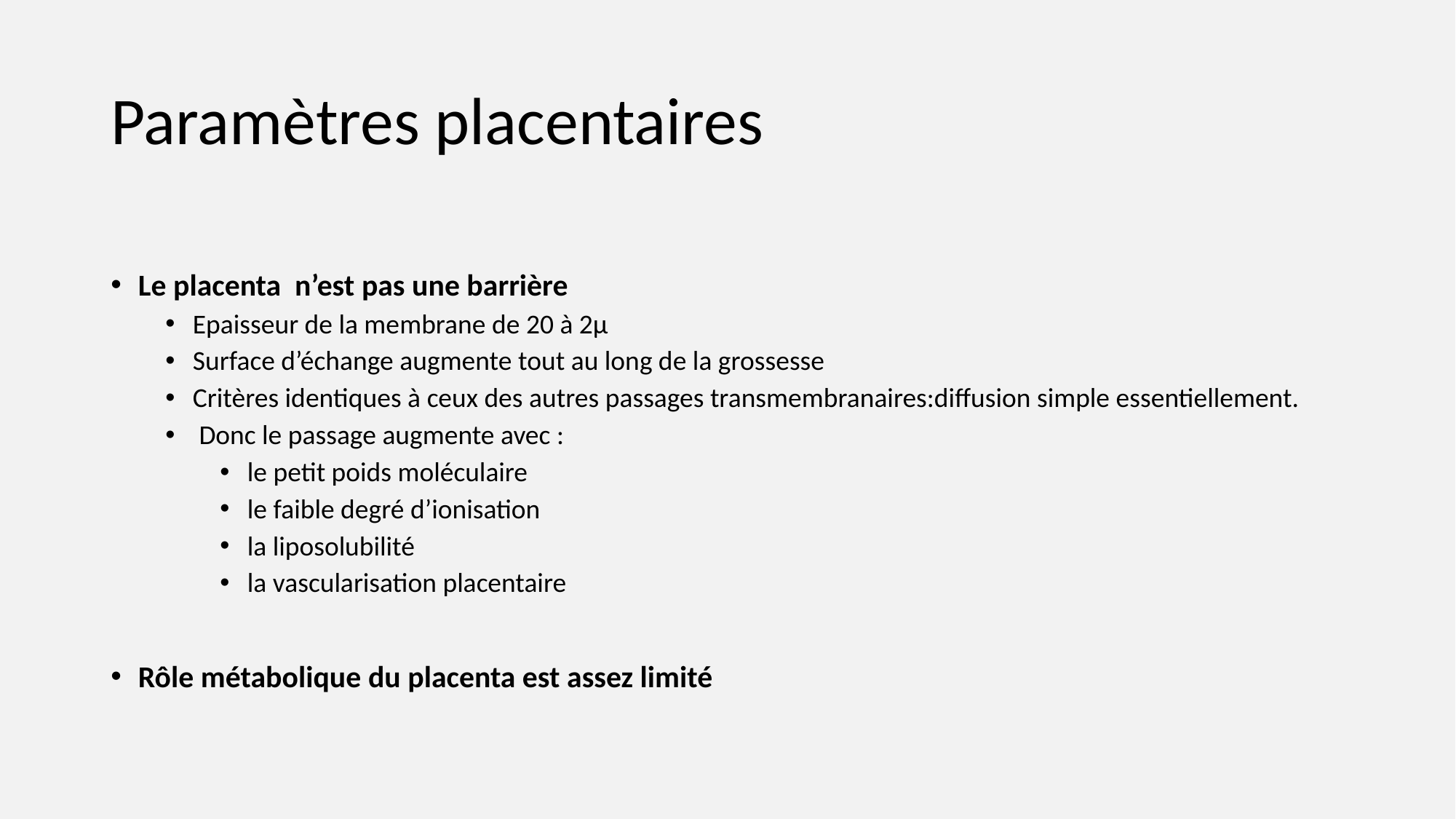

# Paramètres placentaires

Le placenta  n’est pas une barrière
Epaisseur de la membrane de 20 à 2µ
Surface d’échange augmente tout au long de la grossesse
Critères identiques à ceux des autres passages transmembranaires:diffusion simple essentiellement.
 Donc le passage augmente avec :
le petit poids moléculaire
le faible degré d’ionisation
la liposolubilité
la vascularisation placentaire

Rôle métabolique du placenta est assez limité